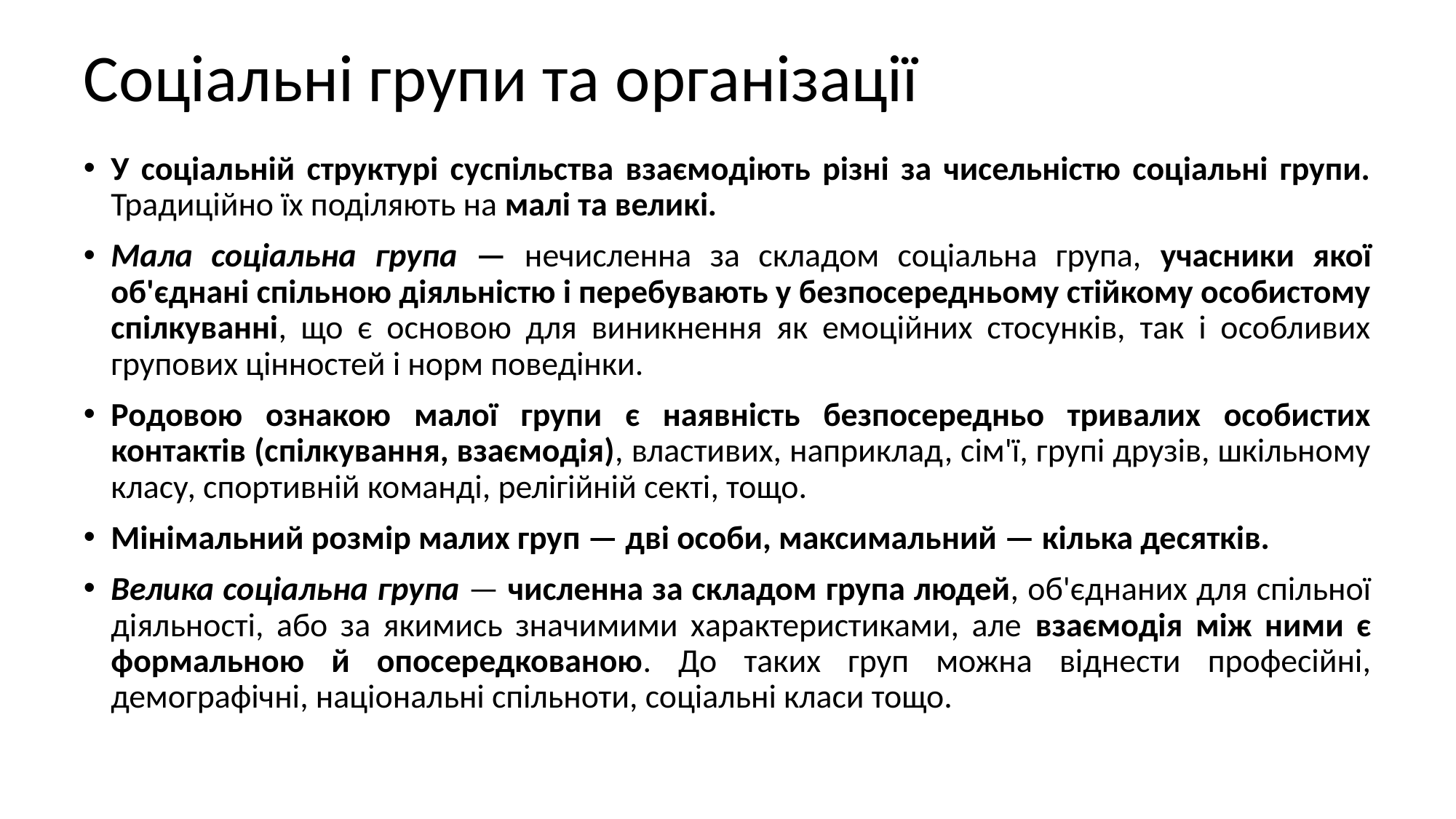

# Соціальні групи та організації
У соціальній структурі суспільства взаємодіють різні за чисельністю соціальні групи. Традиційно їх поділяють на малі та великі.
Мала соціальна група — нечисленна за складом соціальна група, учасники якої об'єднані спільною діяльністю і перебувають у безпосередньому стійкому особистому спілкуванні, що є основою для виникнення як емоційних стосунків, так і особливих групових цінностей і норм поведінки.
Родовою ознакою малої групи є наявність безпосередньо тривалих особистих контактів (спілкування, взаємодія), властивих, наприклад, сім'ї, групі друзів, шкільному класу, спортивній команді, релігійній секті, тощо.
Мінімальний розмір малих груп — дві особи, максимальний — кілька десятків.
Велика соціальна група — численна за складом група людей, об'єднаних для спільної діяльності, або за якимись значимими характеристиками, але взаємодія між ними є формальною й опосередкованою. До таких груп можна віднести професійні, демографічні, національні спільноти, соціальні класи тощо.